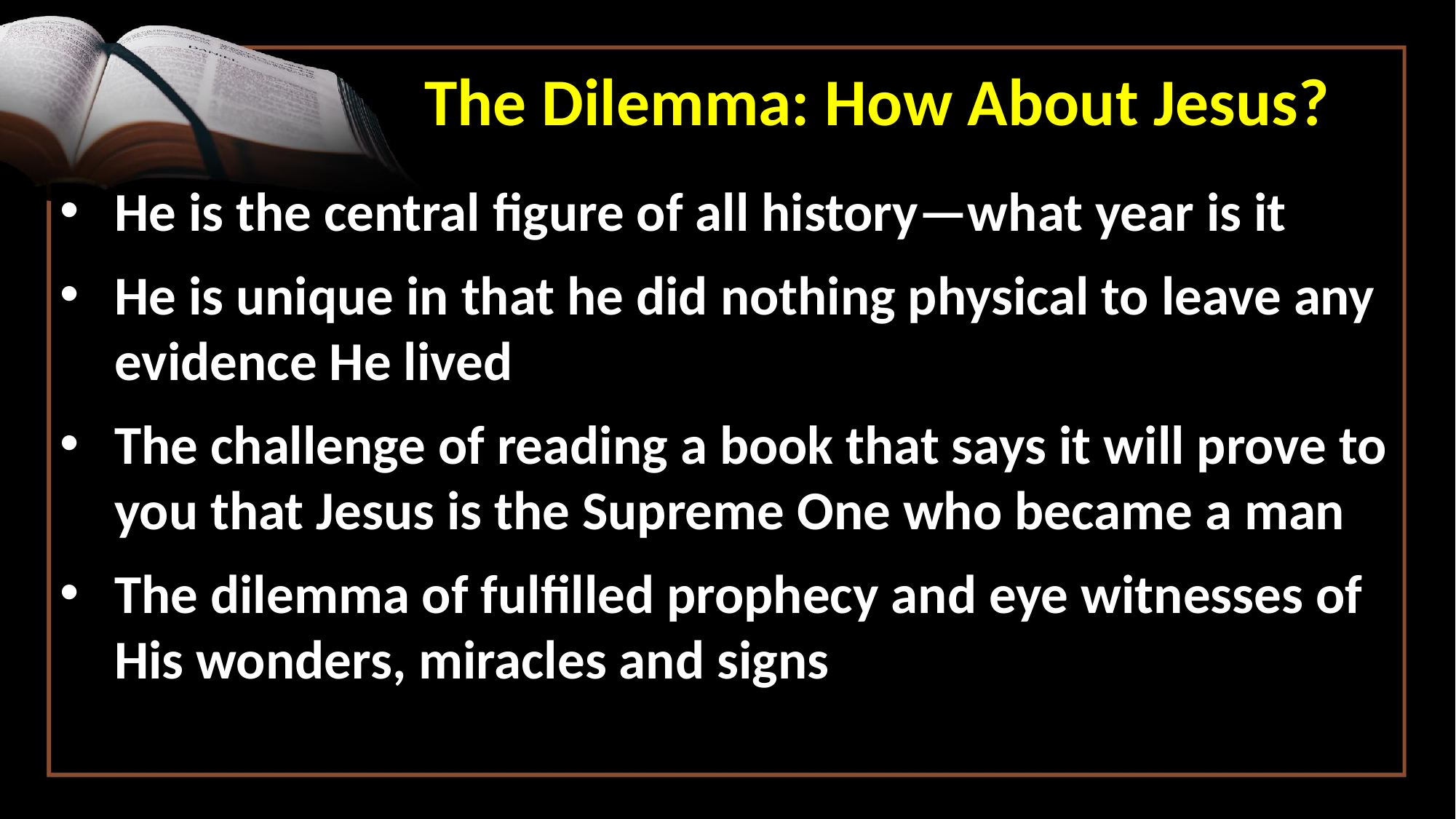

The Dilemma: How About Jesus?
He is the central figure of all history—what year is it
He is unique in that he did nothing physical to leave any evidence He lived
The challenge of reading a book that says it will prove to you that Jesus is the Supreme One who became a man
The dilemma of fulfilled prophecy and eye witnesses of His wonders, miracles and signs